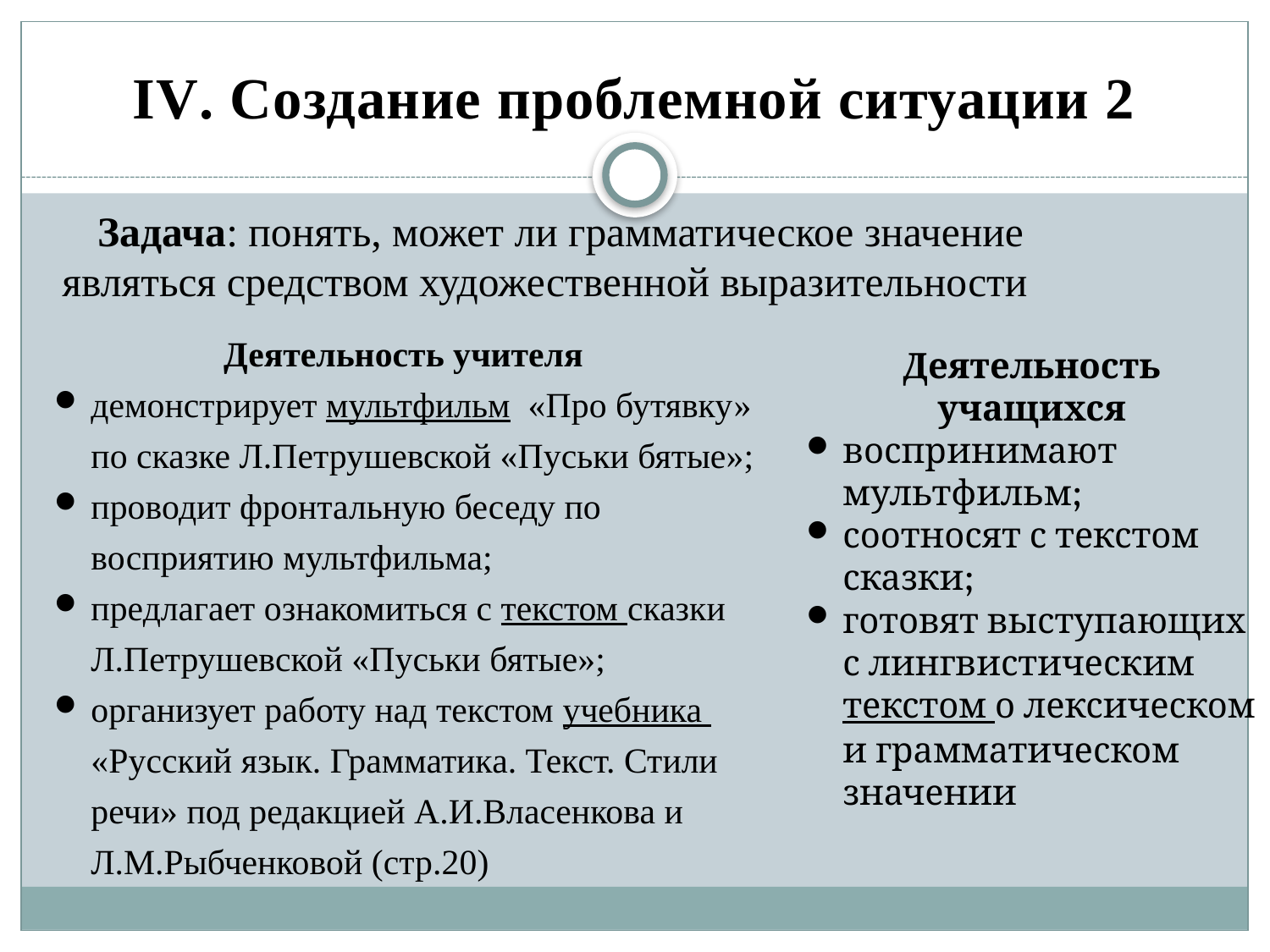

# IV. Создание проблемной ситуации 2
Задача: понять, может ли грамматическое значение являться средством художественной выразительности
Деятельность учителя
демонстрирует мультфильм  «Про бутявку» по сказке Л.Петрушевской «Пуськи бятые»;
проводит фронтальную беседу по восприятию мультфильма;
предлагает ознакомиться с текстом сказки Л.Петрушевской «Пуськи бятые»;
организует работу над текстом учебника «Русский язык. Грамматика. Текст. Стили речи» под редакцией А.И.Власенкова и Л.М.Рыбченковой (стр.20)
Деятельность учащихся
воспринимают мультфильм;
соотносят с текстом сказки;
готовят выступающих с лингвистическим текстом о лексическом и грамматическом значении